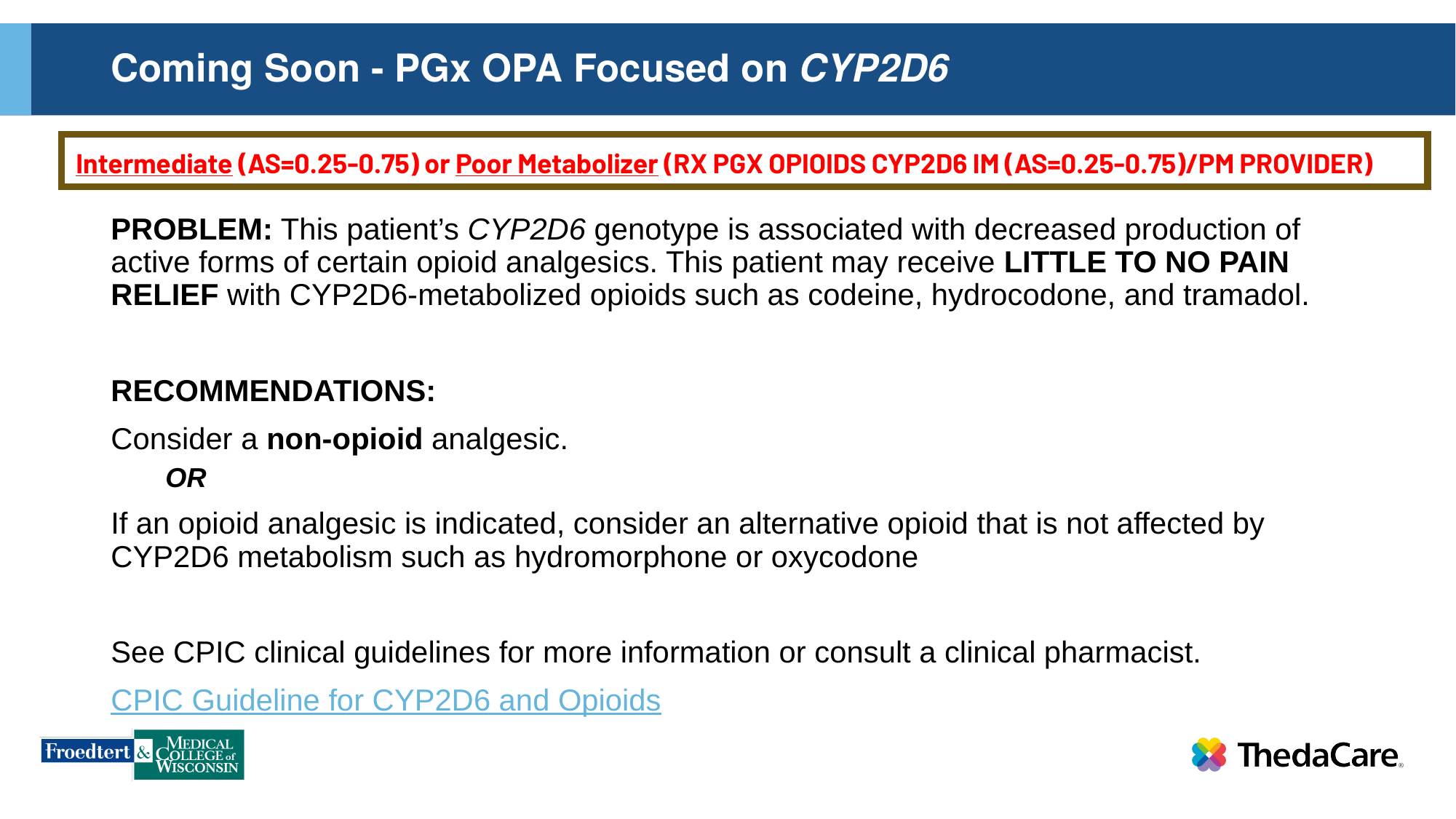

# Coming Soon - PGx OPA Focused on CYP2D6

Intermediate (AS=0.25-0.75) or Poor Metabolizer (RX PGX OPIOIDS CYP2D6 IM (AS=0.25-0.75)/PM PROVIDER)
PROBLEM: This patient’s CYP2D6 genotype is associated with decreased production of active forms of certain opioid analgesics. This patient may receive LITTLE TO NO PAIN RELIEF with CYP2D6-metabolized opioids such as codeine, hydrocodone, and tramadol.

RECOMMENDATIONS:
Consider a non-opioid analgesic.
OR
If an opioid analgesic is indicated, consider an alternative opioid that is not affected by CYP2D6 metabolism such as hydromorphone or oxycodone

See CPIC clinical guidelines for more information or consult a clinical pharmacist.
CPIC Guideline for CYP2D6 and Opioids